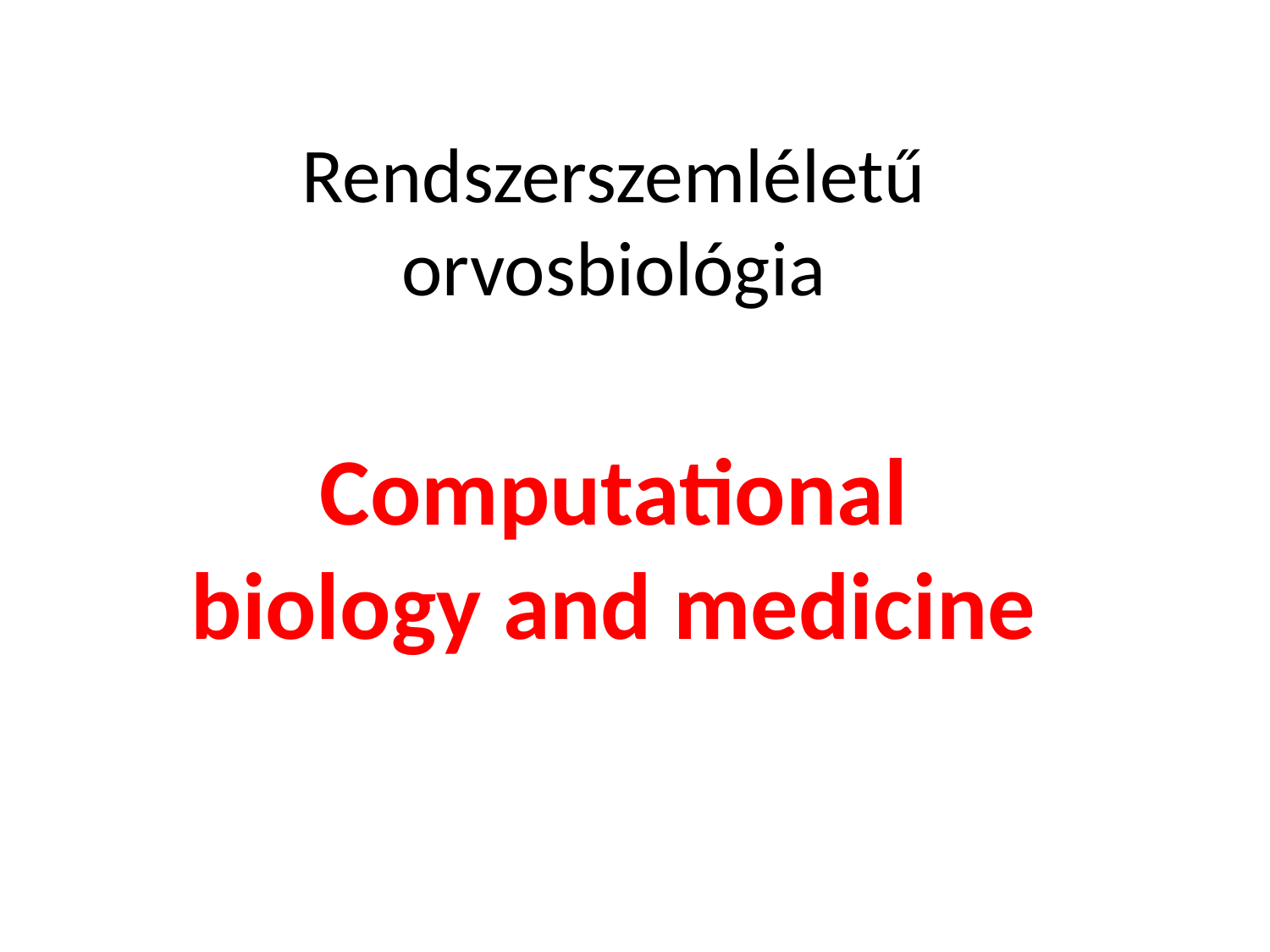

# Rendszerszemléletű orvosbiológia
Computational biology and medicine